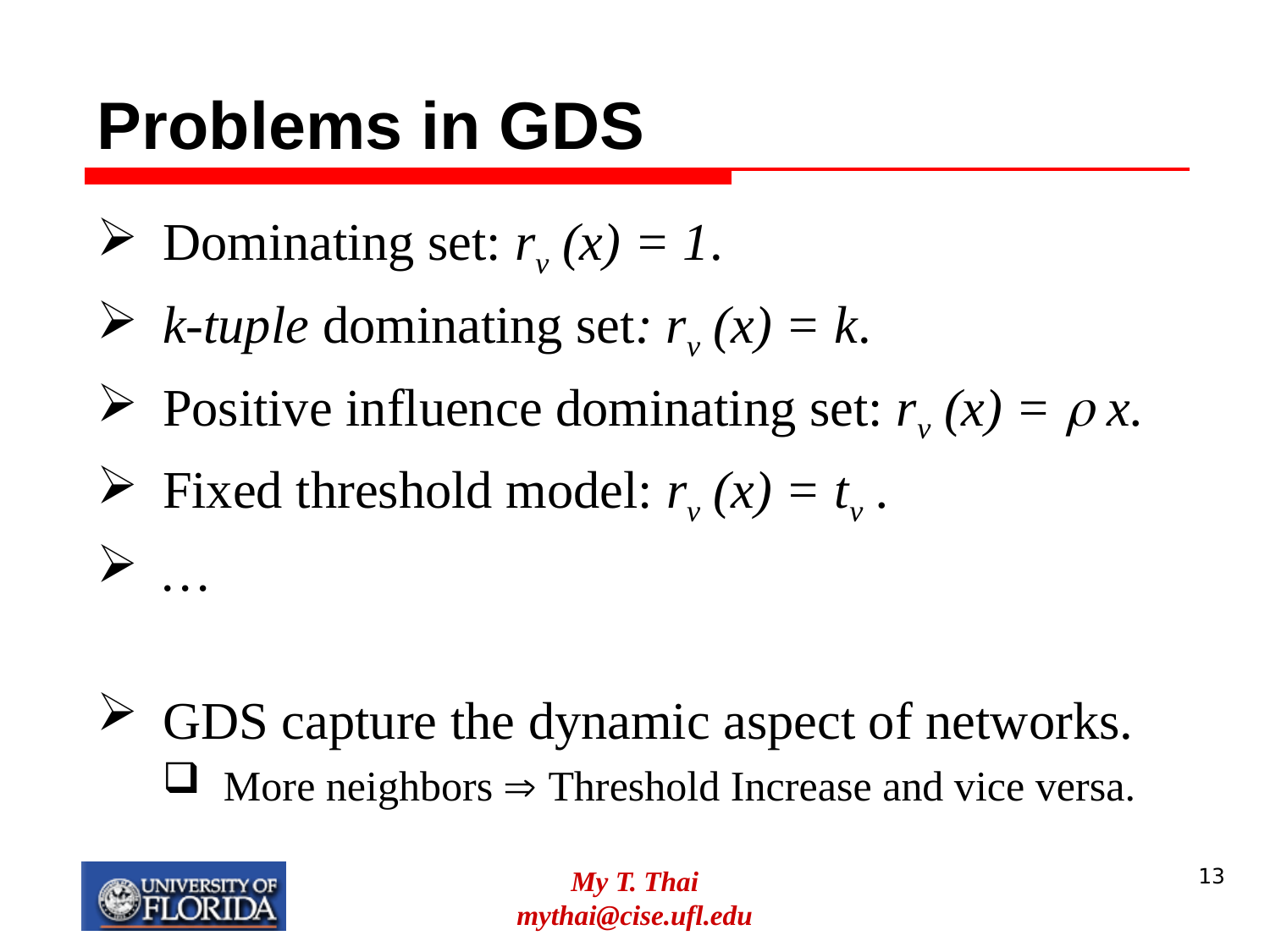

# Problems in GDS
Dominating set: rv (x) = 1.
k-tuple dominating set: rv (x) = k.
Positive influence dominating set: rv (x) = ρ x.
Fixed threshold model: rv (x) = tv .
…

GDS capture the dynamic aspect of networks.
More neighbors ⇒ Threshold Increase and vice versa.

My T. Thai
mythai@cise.ufl.edu
13